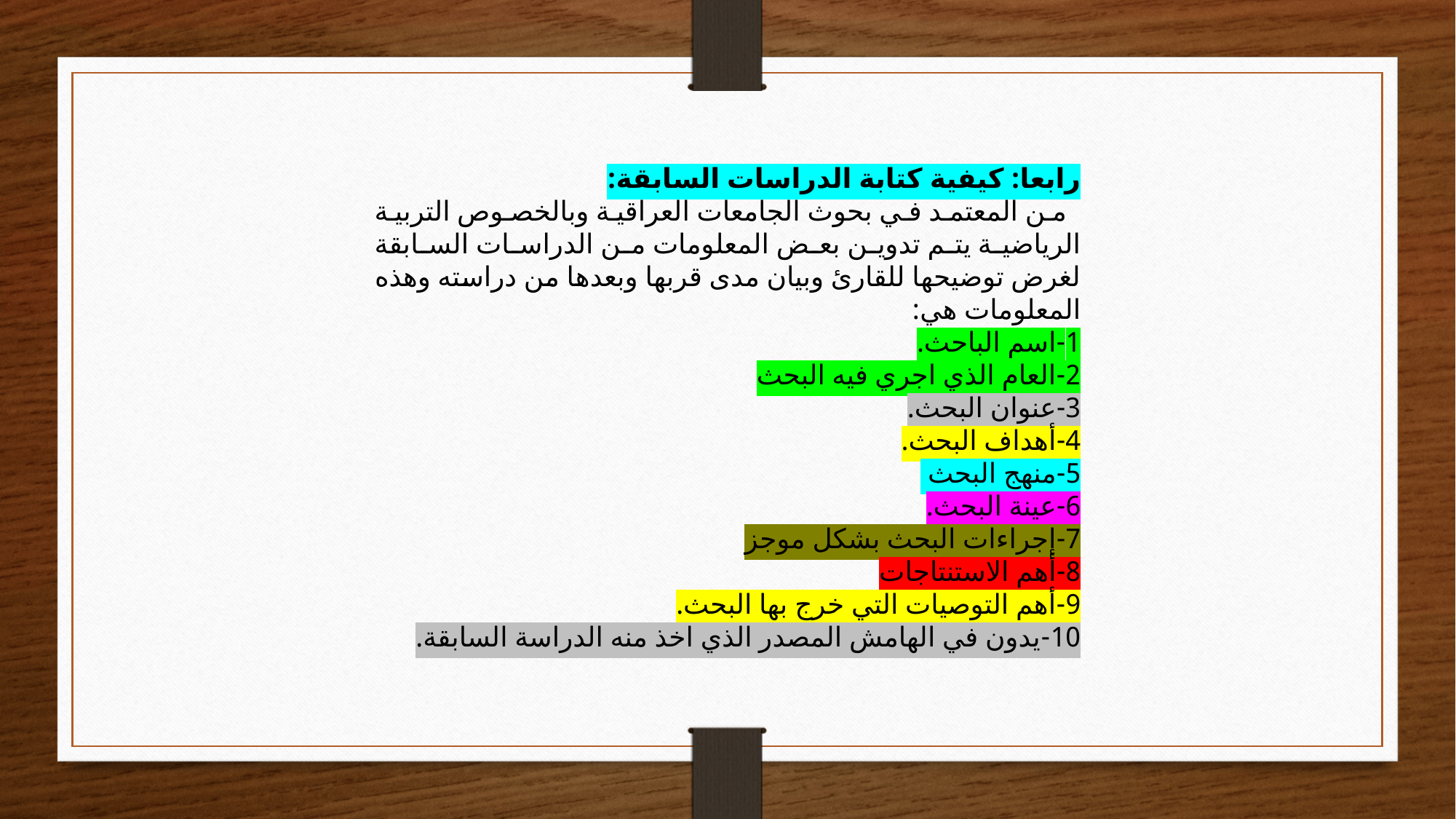

رابعا: كيفية كتابة الدراسات السابقة:
  من المعتمد في بحوث الجامعات العراقية وبالخصوص التربية الرياضية يتم تدوين بعض المعلومات من الدراسات السابقة لغرض توضيحها للقارئ وبيان مدى قربها وبعدها من دراسته وهذه المعلومات هي:
1-اسم الباحث.
2-العام الذي اجري فيه البحث
3-عنوان البحث.
4-أهداف البحث.
5-منهج البحث
6-عينة البحث.
7-إجراءات البحث بشكل موجز
8-أهم الاستنتاجات
9-أهم التوصيات التي خرج بها البحث.
10-يدون في الهامش المصدر الذي اخذ منه الدراسة السابقة.